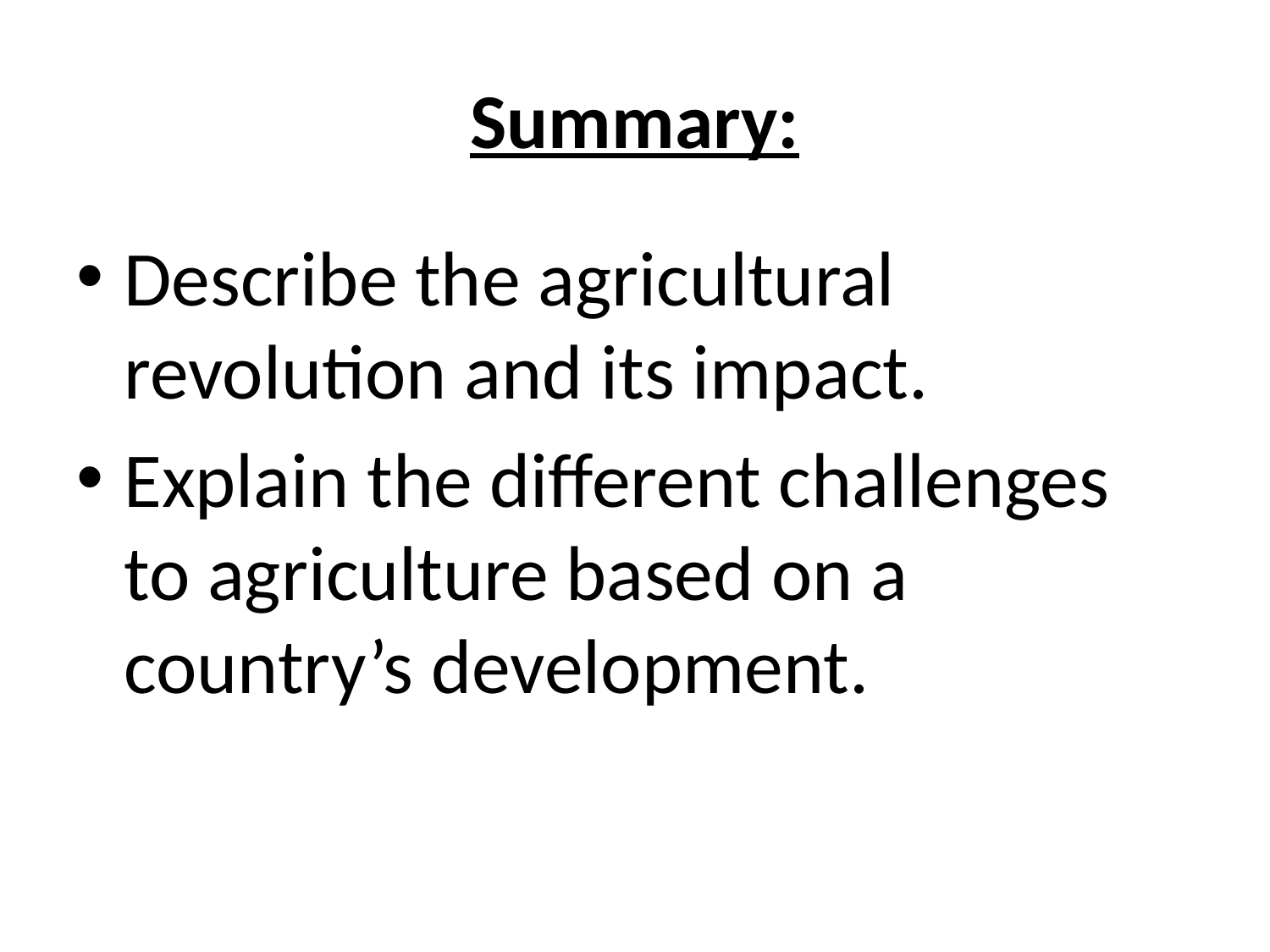

# Summary:
Describe the agricultural revolution and its impact.
Explain the different challenges to agriculture based on a country’s development.